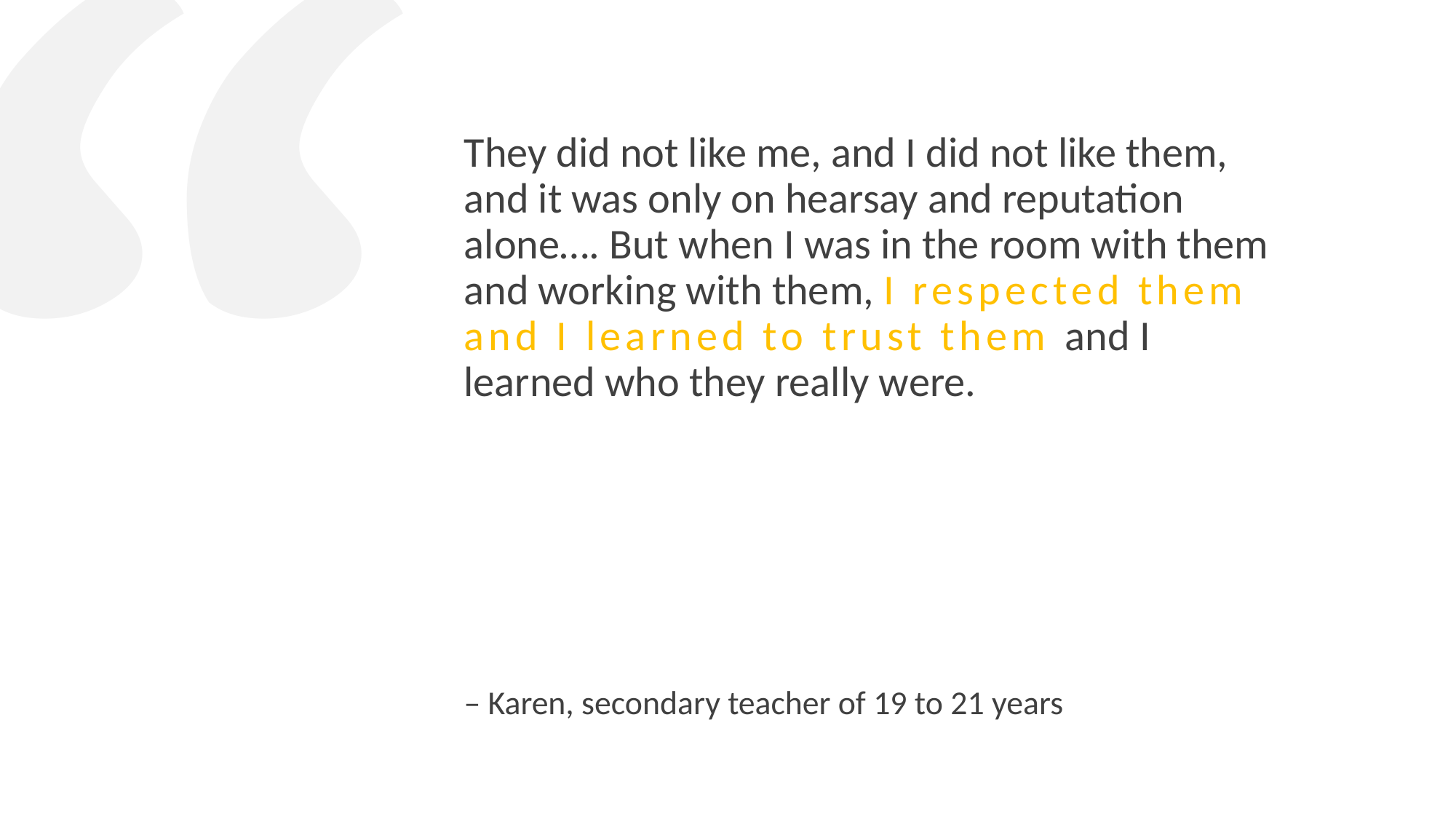

They did not like me, and I did not like them, and it was only on hearsay and reputation alone…. But when I was in the room with them and working with them, I respected them and I learned to trust them and I learned who they really were.
“
– Karen, secondary teacher of 19 to 21 years